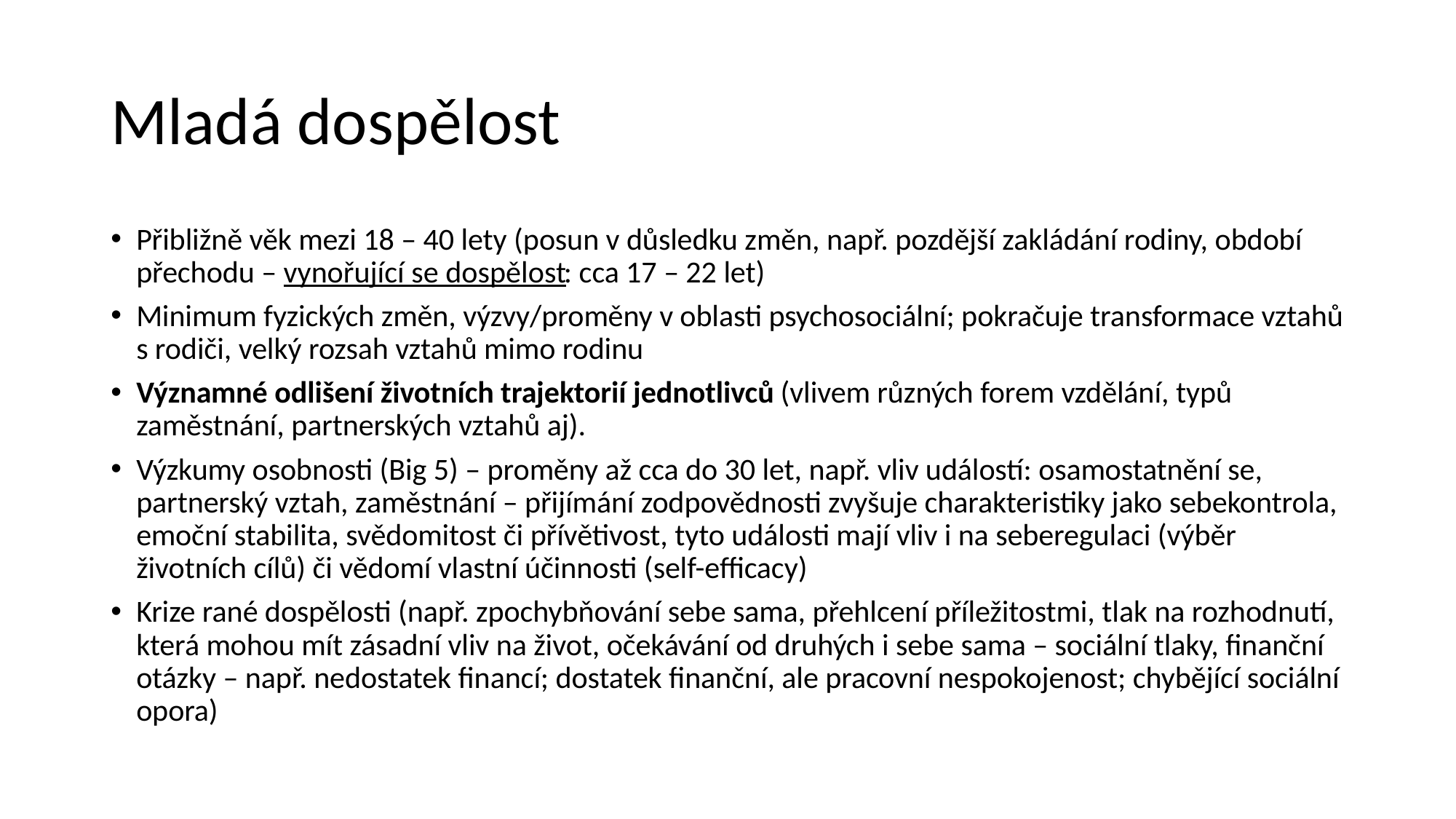

# Mladá dospělost
Přibližně věk mezi 18 – 40 lety (posun v důsledku změn, např. pozdější zakládání rodiny, období přechodu – vynořující se dospělost: cca 17 – 22 let)
Minimum fyzických změn, výzvy/proměny v oblasti psychosociální; pokračuje transformace vztahů s rodiči, velký rozsah vztahů mimo rodinu
Významné odlišení životních trajektorií jednotlivců (vlivem různých forem vzdělání, typů zaměstnání, partnerských vztahů aj).
Výzkumy osobnosti (Big 5) – proměny až cca do 30 let, např. vliv událostí: osamostatnění se, partnerský vztah, zaměstnání – přijímání zodpovědnosti zvyšuje charakteristiky jako sebekontrola, emoční stabilita, svědomitost či přívětivost, tyto události mají vliv i na seberegulaci (výběr životních cílů) či vědomí vlastní účinnosti (self-efficacy)
Krize rané dospělosti (např. zpochybňování sebe sama, přehlcení příležitostmi, tlak na rozhodnutí, která mohou mít zásadní vliv na život, očekávání od druhých i sebe sama – sociální tlaky, finanční otázky – např. nedostatek financí; dostatek finanční, ale pracovní nespokojenost; chybějící sociální opora)